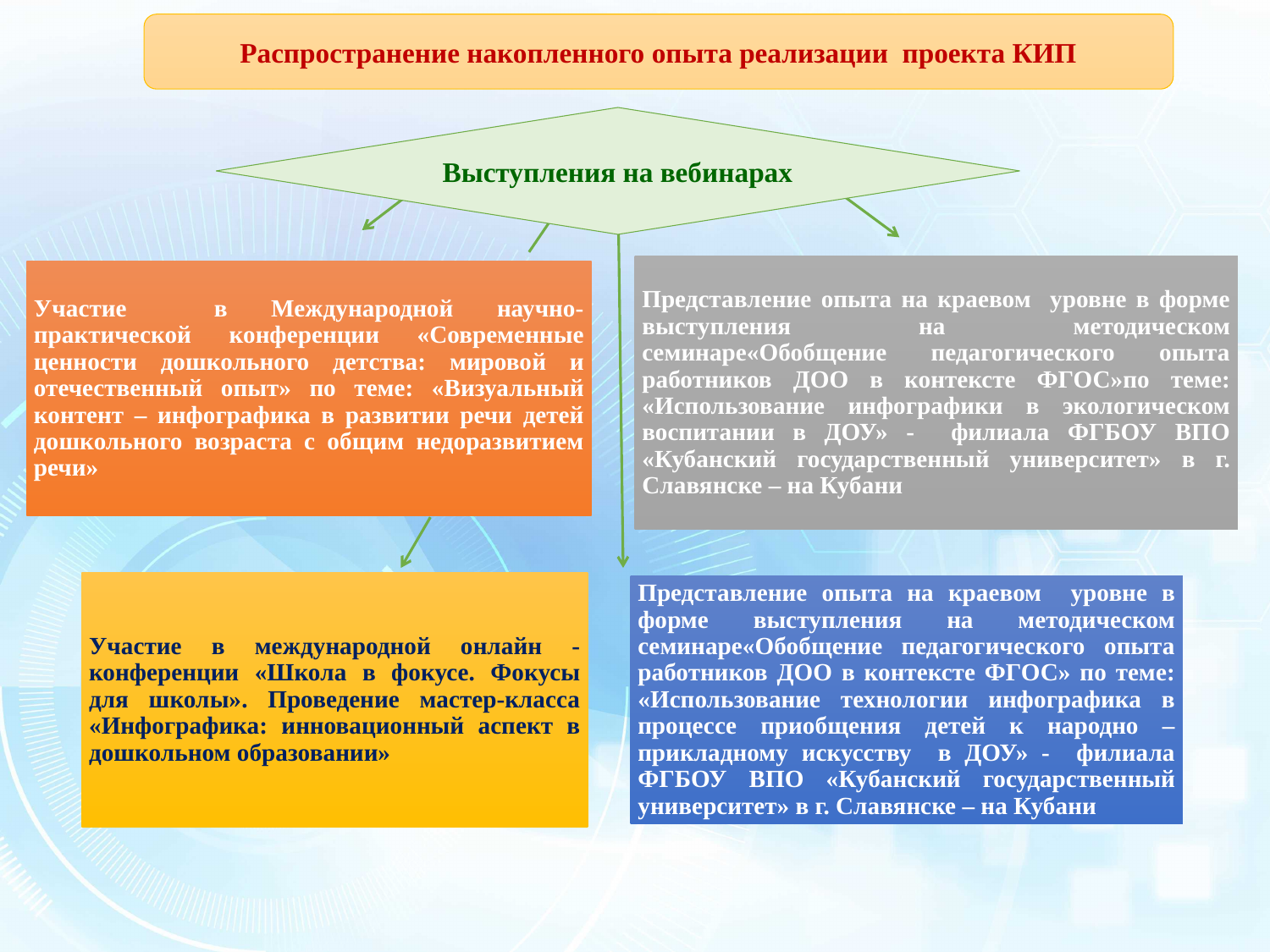

Распространение накопленного опыта реализации  проекта КИП
Выступления на вебинарах
Участие  в Международной научно-практической конференции «Современные ценности дошкольного детства: мировой и отечественный опыт» по теме: «Визуальный контент – инфографика в развитии речи детей дошкольного возраста с общим недоразвитием речи»
Представление опыта на краевом  уровне в форме выступления на методическом семинаре«Обобщение педагогического опыта работников ДОО в контексте ФГОС»по теме: «Использование инфографики в экологическом воспитании в ДОУ» -  филиала ФГБОУ ВПО «Кубанский государственный университет» в г. Славянске – на Кубани
Участие в международной онлайн - конференции «Школа в фокусе. Фокусы для школы». Проведение мастер-класса «Инфографика: инновационный аспект в дошкольном образовании»
Представление опыта на краевом  уровне в форме выступления на методическом семинаре«Обобщение педагогического опыта работников ДОО в контексте ФГОС» по теме: «Использование технологии инфографика в процессе приобщения детей к народно – прикладному искусству  в ДОУ» -  филиала ФГБОУ ВПО «Кубанский государственный университет» в г. Славянске – на Кубани